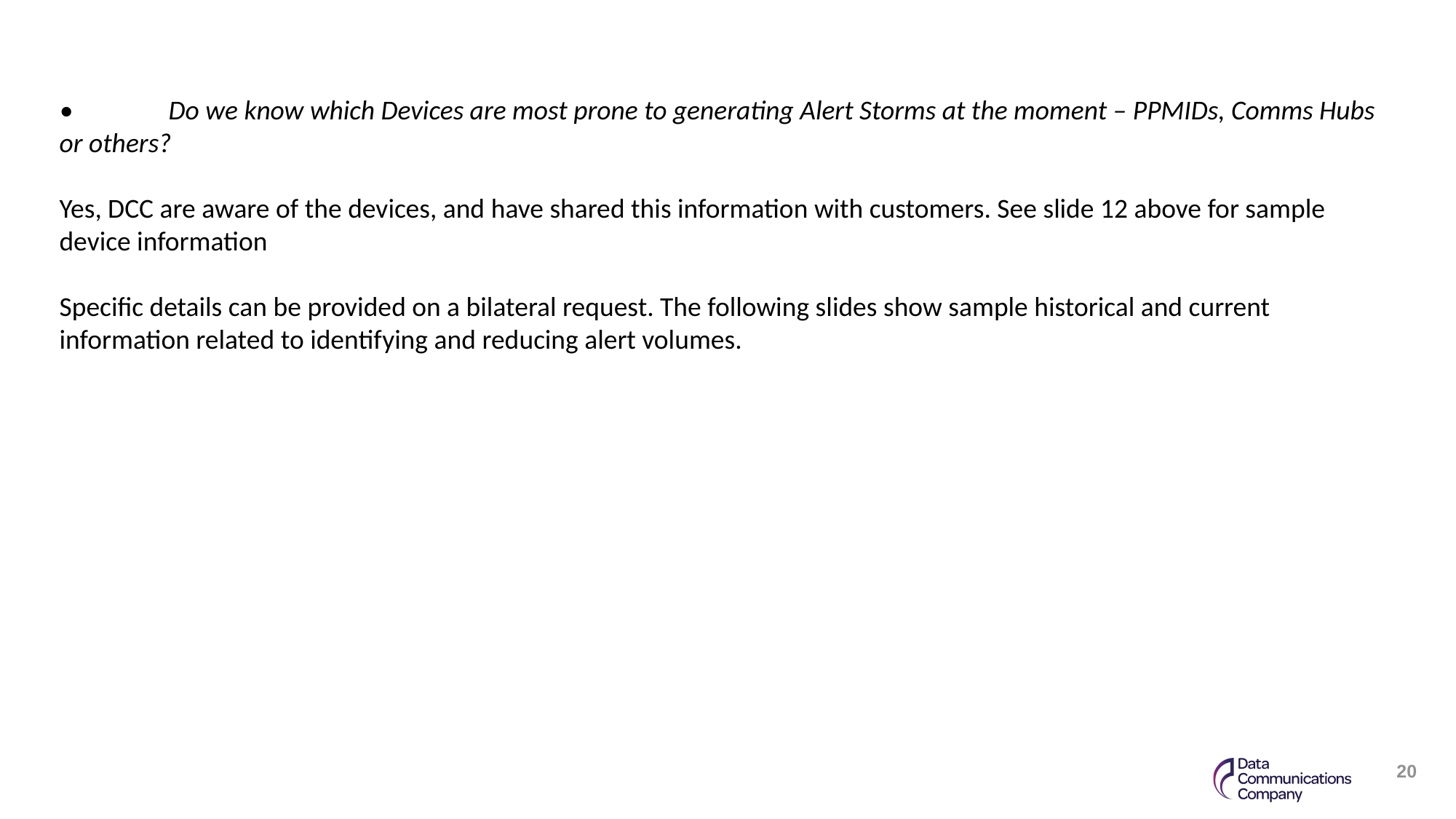

•	Do we know which Devices are most prone to generating Alert Storms at the moment – PPMIDs, Comms Hubs or others?

Yes, DCC are aware of the devices, and have shared this information with customers. See slide 12 above for sample device information

Specific details can be provided on a bilateral request. The following slides show sample historical and current  information related to identifying and reducing alert volumes.
20